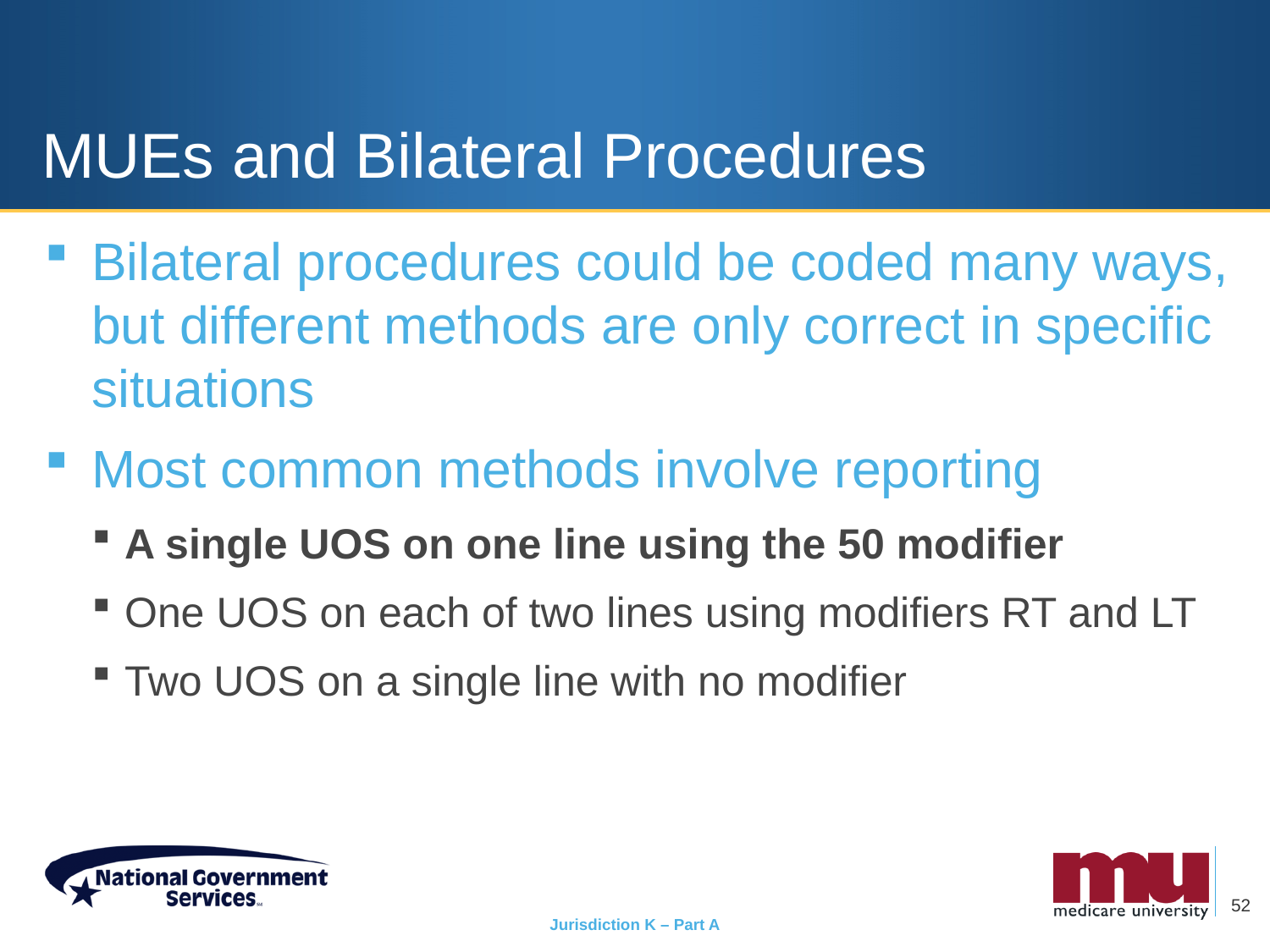

# MUEs and Bilateral Procedures
Bilateral procedures could be coded many ways, but different methods are only correct in specific situations
Most common methods involve reporting
A single UOS on one line using the 50 modifier
One UOS on each of two lines using modifiers RT and LT
Two UOS on a single line with no modifier
52